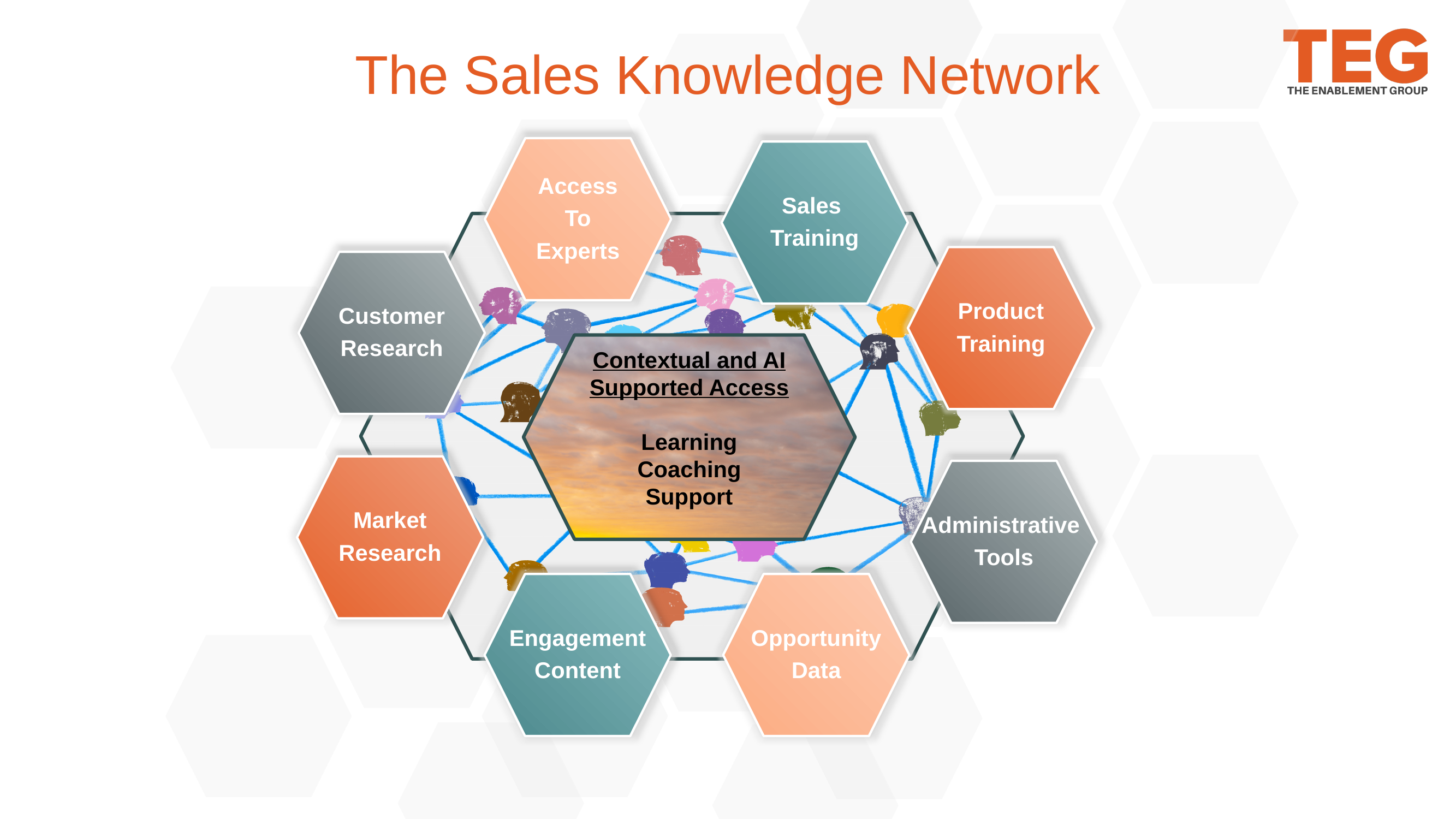

# The Sales Knowledge Network
Access
To
Experts
Sales
Training

Product
Training
Customer
Research
Contextual and AI Supported Access

Learning
Coaching
Support

Market
Research
Administrative
Tools
Opportunity
Data
Engagement
Content